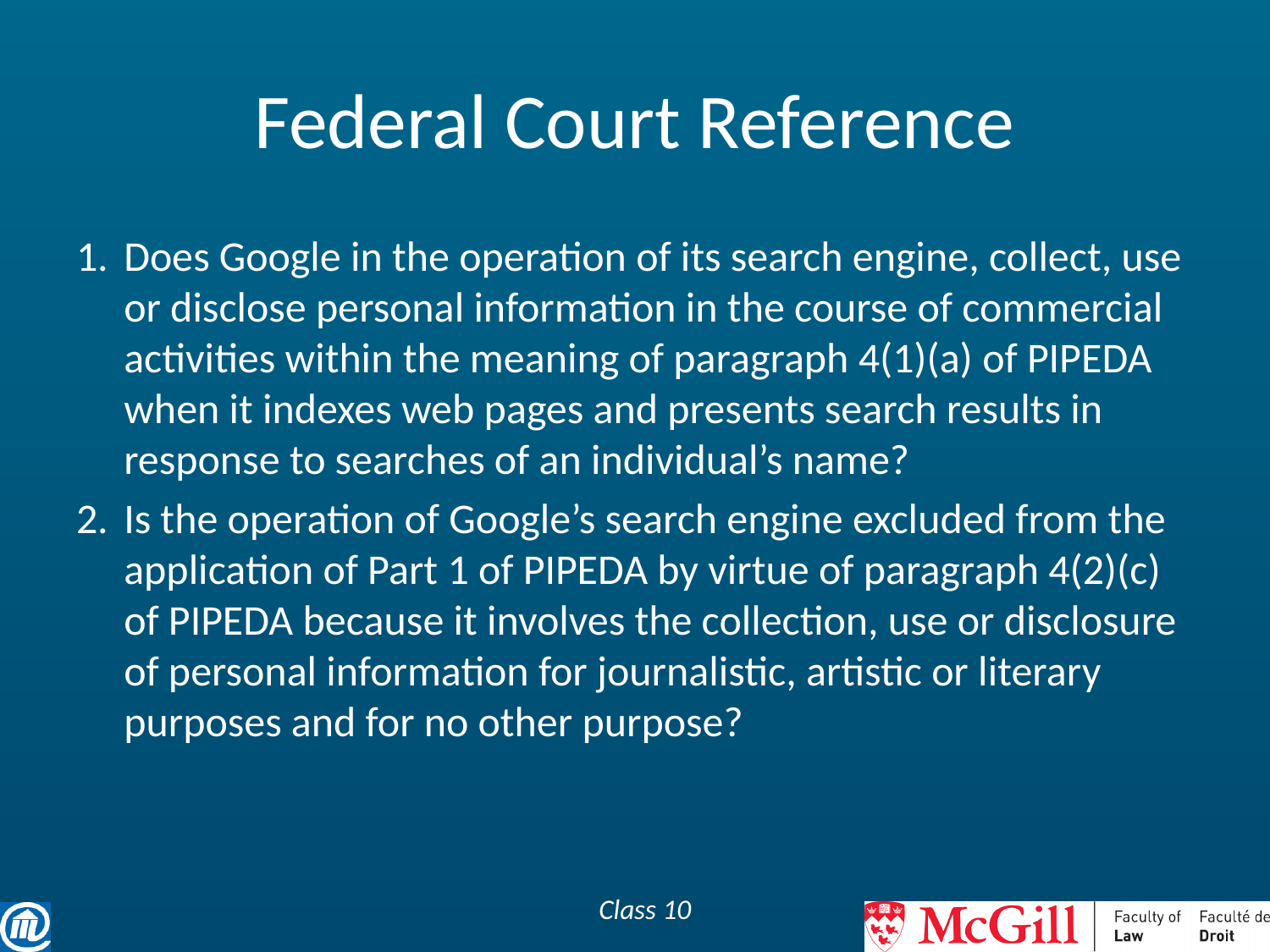

# Federal Court Reference
Does Google in the operation of its search engine, collect, use or disclose personal information in the course of commercial activities within the meaning of paragraph 4(1)(a) of PIPEDA when it indexes web pages and presents search results in response to searches of an individual’s name?
Is the operation of Google’s search engine excluded from the application of Part 1 of PIPEDA by virtue of paragraph 4(2)(c) of PIPEDA because it involves the collection, use or disclosure of personal information for journalistic, artistic or literary purposes and for no other purpose?

Class 10